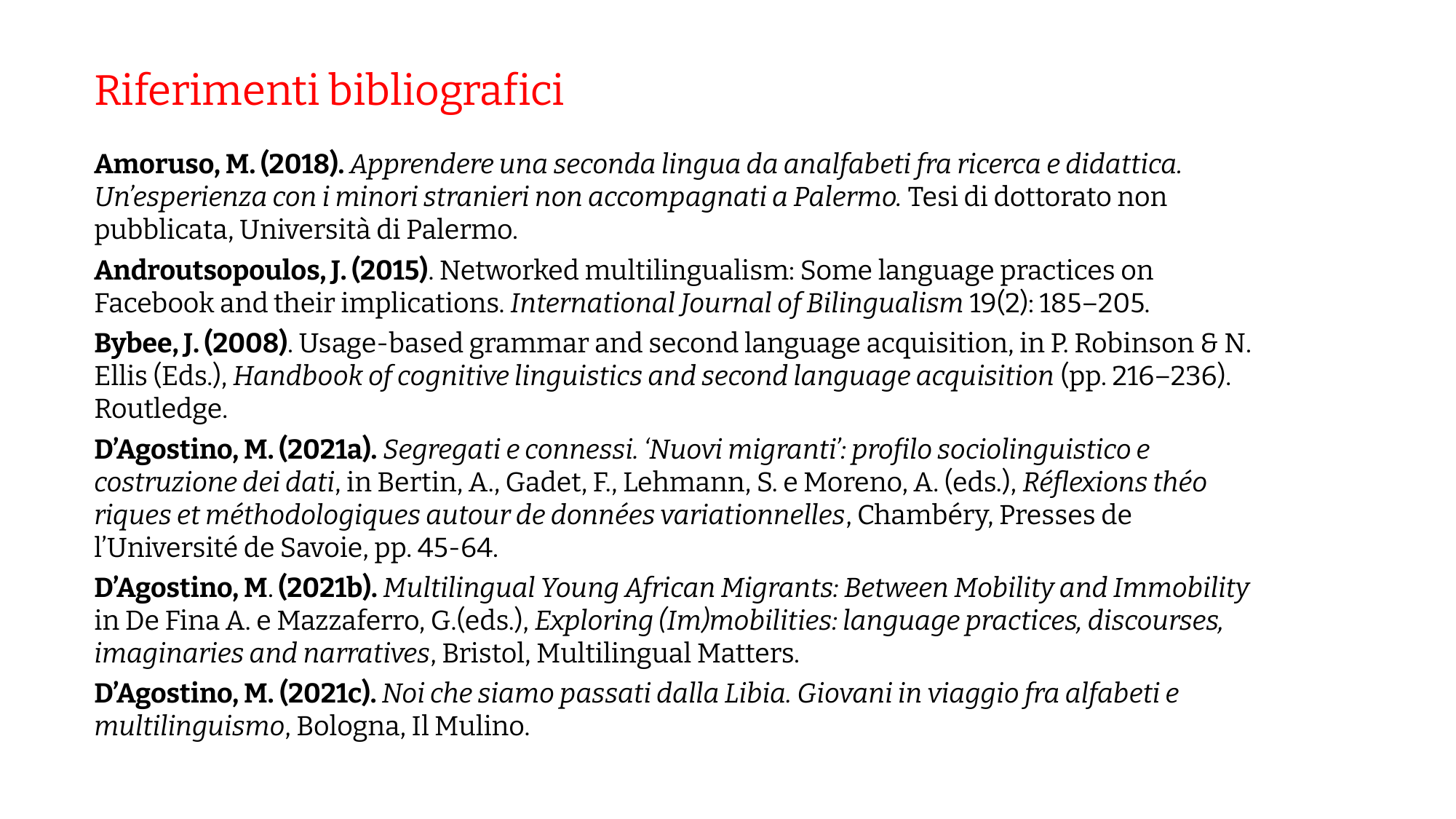

Riferimenti bibliografici

Amoruso, M. (2018). Apprendere una seconda lingua da analfabeti fra ricerca e didattica. Un’esperienza con i minori stranieri non accompagnati a Palermo. Tesi di dottorato non pubblicata, Università di Palermo.
Androutsopoulos, J. (2015). Networked multilingualism: Some language practices on Facebook and their implications. International Journal of Bilingualism 19(2): 185–205.
Bybee, J. (2008). Usage-based grammar and second language acquisition, in P. Robinson & N. Ellis (Eds.), Handbook of cognitive linguistics and second language acquisition (pp. 216–236). Routledge.
D’Agostino, M. (2021a). Segregati e connessi. ‘Nuovi migranti’: profilo sociolinguistico e costruzione dei dati, in Bertin, A., Gadet, F., Lehmann, S. e Moreno, A. (eds.), Réflexions théo­ riques et méthodologiques autour de données variationnelles, Chambéry, Presses de l’Université de Savoie, pp. 45-64.
D’Agostino, M. (2021b). Multilingual Young African Migrants: Between Mobility and Immobility in De Fina A. e Mazzaferro, G.(eds.), Exploring (Im)mobilities: language practices, discourses, imaginaries and narratives, Bristol, Multilingual Matters.
D’Agostino, M. (2021c). Noi che siamo passati dalla Libia. Giovani in viaggio fra alfabeti e multilinguismo, Bologna, Il Mulino.